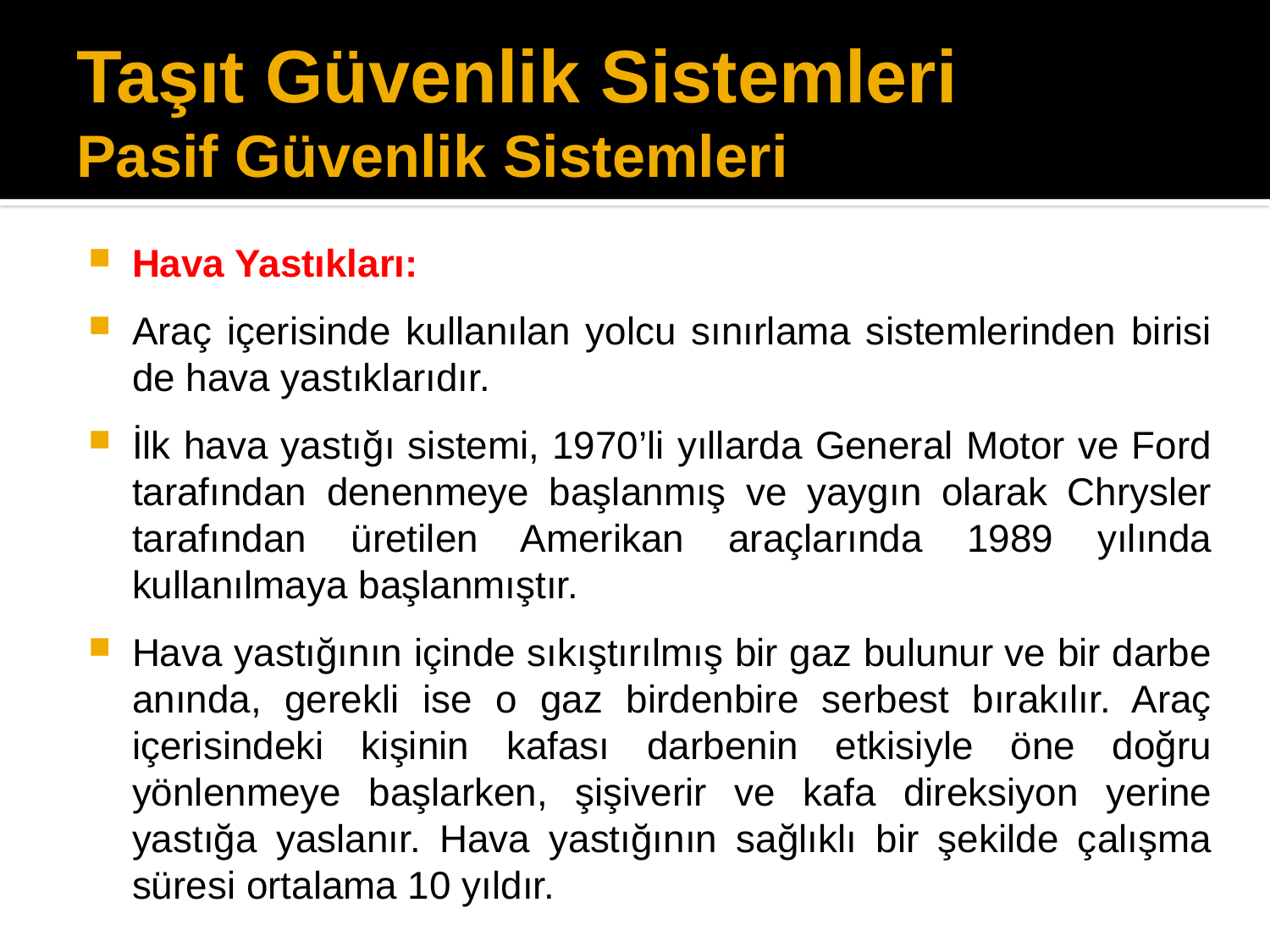

# Taşıt Güvenlik Sistemleri Pasif Güvenlik Sistemleri
Hava Yastıkları:
Araç içerisinde kullanılan yolcu sınırlama sistemlerinden birisi de hava yastıklarıdır.
İlk hava yastığı sistemi, 1970’li yıllarda General Motor ve Ford tarafından denenmeye başlanmış ve yaygın olarak Chrysler tarafından üretilen Amerikan araçlarında 1989 yılında kullanılmaya başlanmıştır.
Hava yastığının içinde sıkıştırılmış bir gaz bulunur ve bir darbe anında, gerekli ise o gaz birdenbire serbest bırakılır. Araç içerisindeki kişinin kafası darbenin etkisiyle öne doğru yönlenmeye başlarken, şişiverir ve kafa direksiyon yerine yastığa yaslanır. Hava yastığının sağlıklı bir şekilde çalışma süresi ortalama 10 yıldır.